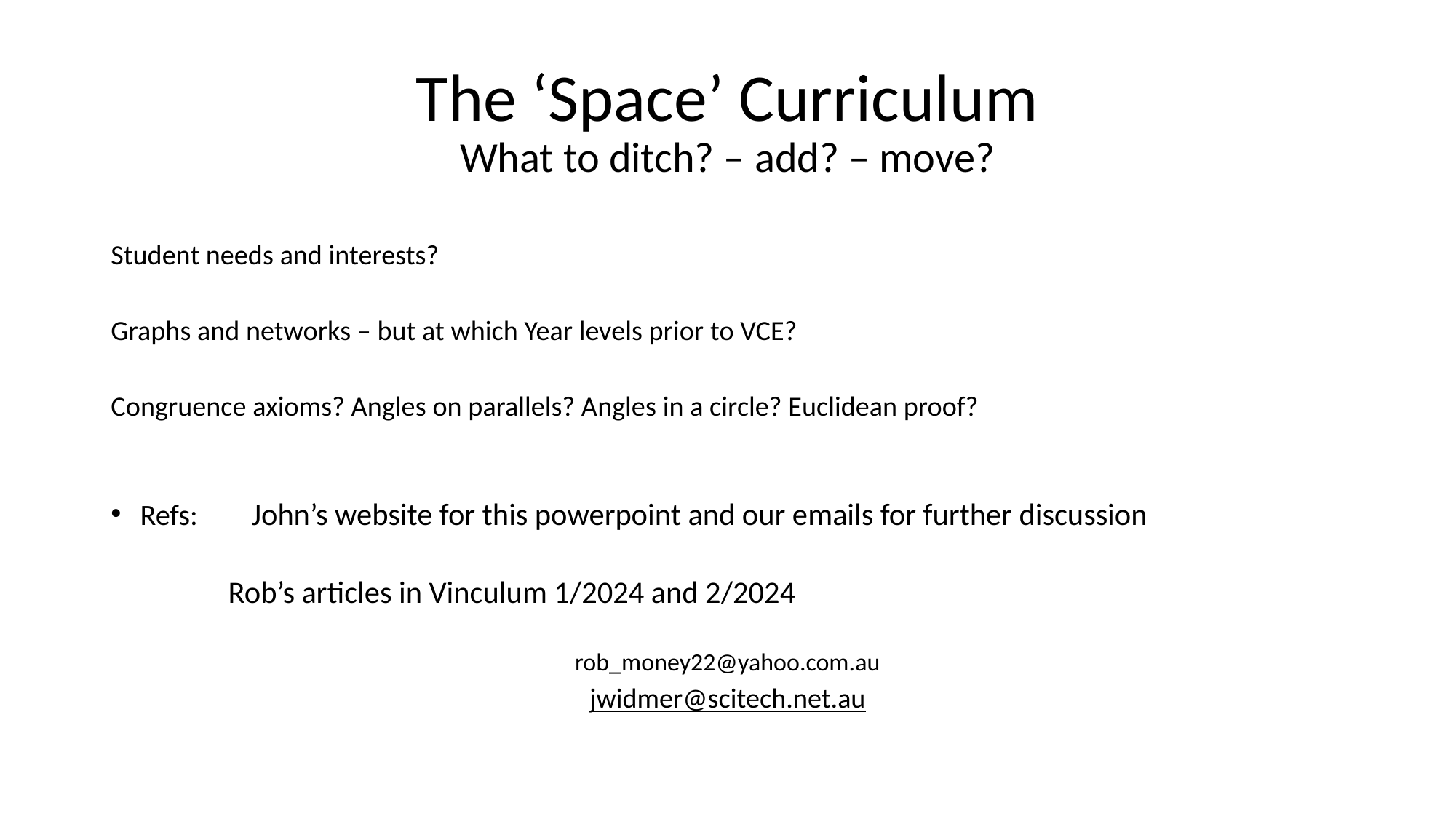

# The ‘Space’ Curriculum What to ditch? – add? – move?

Student needs and interests?

Graphs and networks – but at which Year levels prior to VCE?

Congruence axioms? Angles on parallels? Angles in a circle? Euclidean proof?

Refs: 	John’s website for this powerpoint and our emails for further discussion

Rob’s articles in Vinculum 1/2024 and 2/2024

rob_money22@yahoo.com.au
jwidmer@scitech.net.au